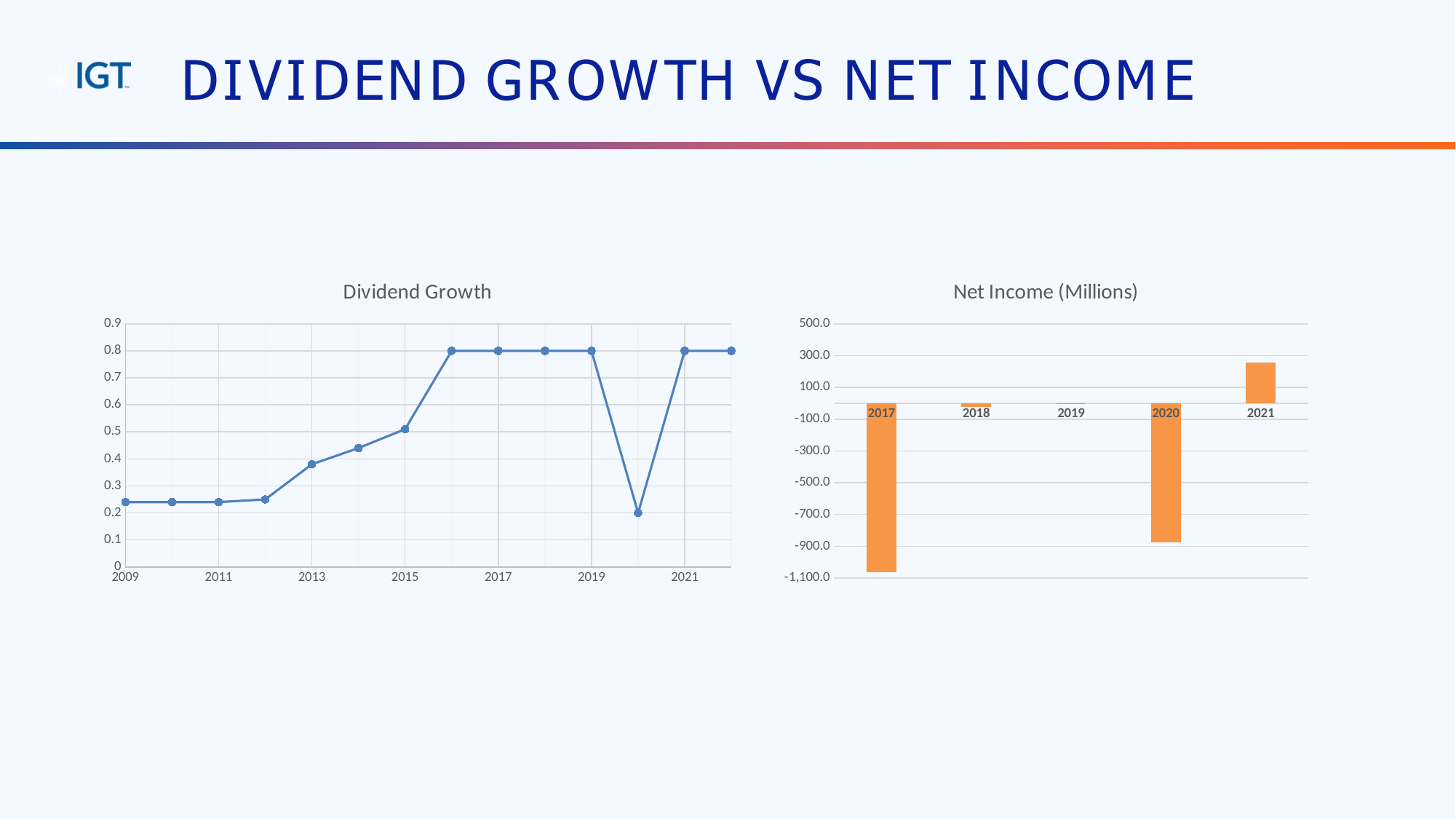

# DIVIDEND GROWTH VS NET INCOME

### Chart: Dividend Growth

| Category | Dividends |
|---|---|

### Chart: Net Income (Millions)

| Category | Net Income |
|---|---|
| 2017 | -1061.71 |
| 2018 | -21.15 |
| 2019 | -2.75 |
| 2020 | -875.4 |
| 2021 | 255.0 |